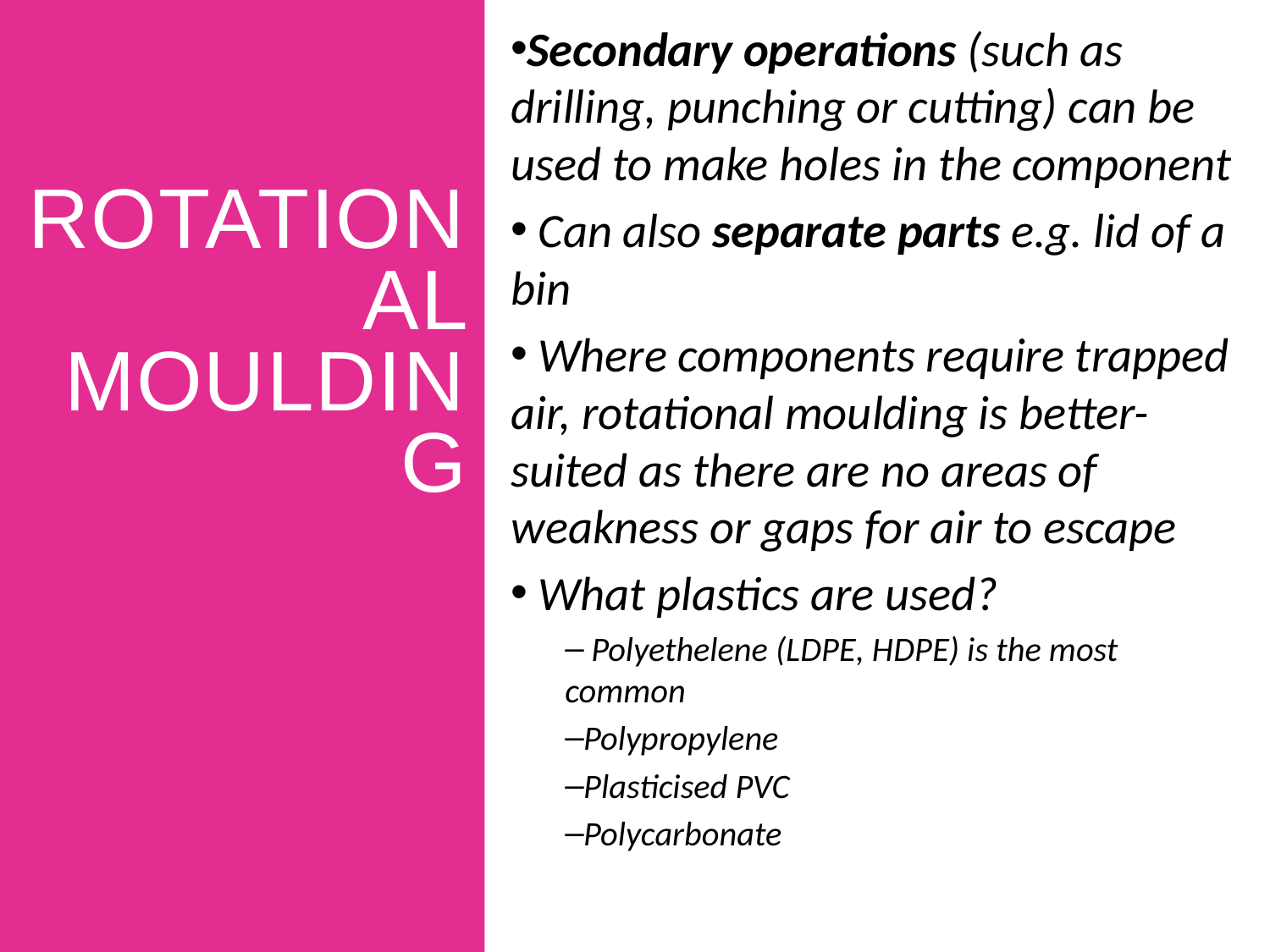

# Rotational Moulding
Secondary operations (such as drilling, punching or cutting) can be used to make holes in the component
 Can also separate parts e.g. lid of a bin
 Where components require trapped air, rotational moulding is better-suited as there are no areas of weakness or gaps for air to escape
 What plastics are used?
 Polyethelene (LDPE, HDPE) is the most common
Polypropylene
Plasticised PVC
Polycarbonate